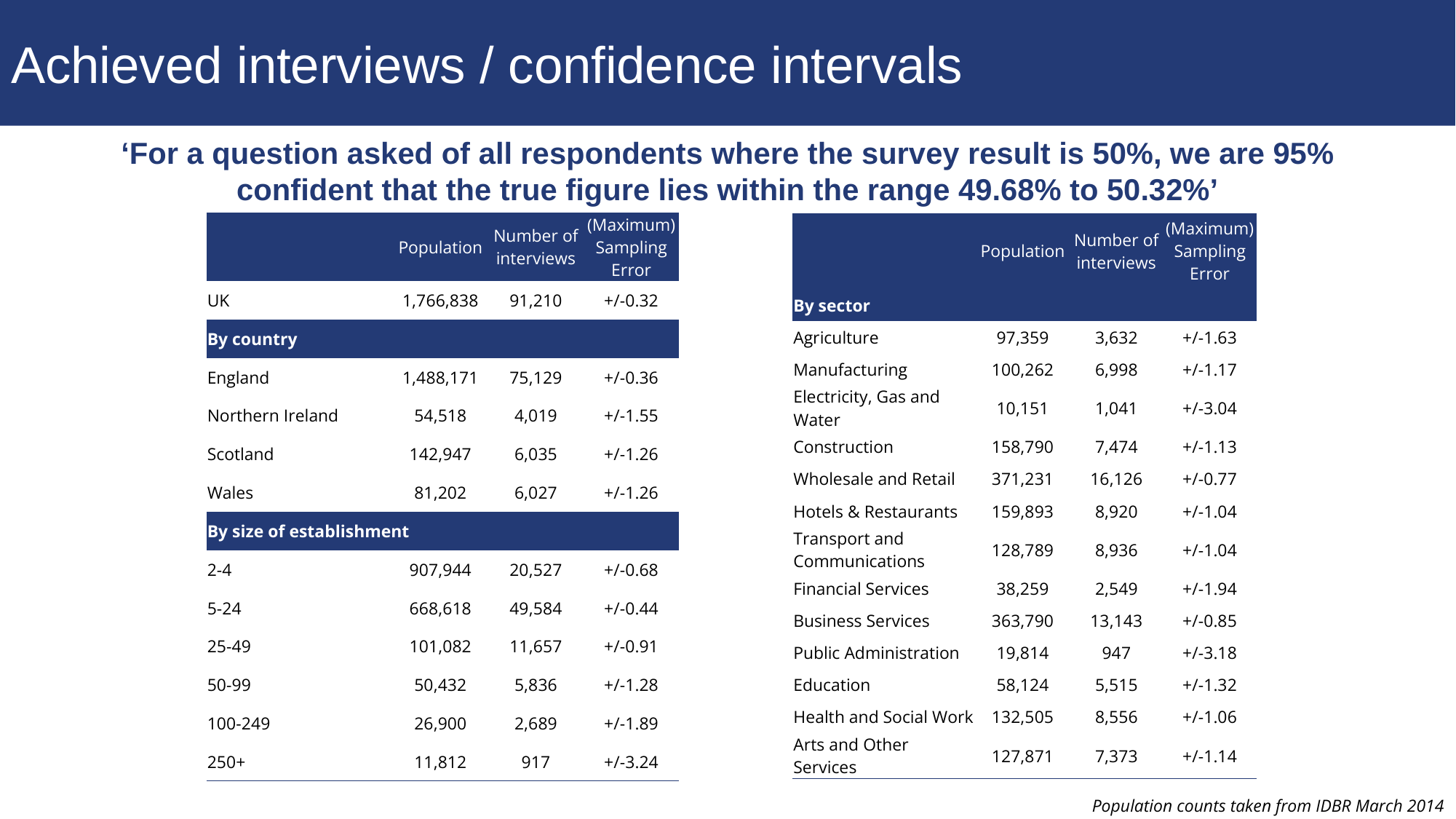

# Achieved interviews / confidence intervals
‘For a question asked of all respondents where the survey result is 50%, we are 95% confident that the true figure lies within the range 49.68% to 50.32%’

|  | Population | Number of interviews | (Maximum) Sampling Error |
| --- | --- | --- | --- |
| UK | 1,766,838 | 91,210 | +/-0.32 |
| By country |  |  |  |
| England | 1,488,171 | 75,129 | +/-0.36 |
| Northern Ireland | 54,518 | 4,019 | +/-1.55 |
| Scotland | 142,947 | 6,035 | +/-1.26 |
| Wales | 81,202 | 6,027 | +/-1.26 |
| By size of establishment |  |  |  |
| 2-4 | 907,944 | 20,527 | +/-0.68 |
| 5-24 | 668,618 | 49,584 | +/-0.44 |
| 25-49 | 101,082 | 11,657 | +/-0.91 |
| 50-99 | 50,432 | 5,836 | +/-1.28 |
| 100-249 | 26,900 | 2,689 | +/-1.89 |
| 250+ | 11,812 | 917 | +/-3.24 |
|  | Population | Number of interviews | (Maximum) Sampling Error |
| --- | --- | --- | --- |
| By sector |  |  |  |
| Agriculture | 97,359 | 3,632 | +/-1.63 |
| Manufacturing | 100,262 | 6,998 | +/-1.17 |
| Electricity, Gas and Water | 10,151 | 1,041 | +/-3.04 |
| Construction | 158,790 | 7,474 | +/-1.13 |
| Wholesale and Retail | 371,231 | 16,126 | +/-0.77 |
| Hotels & Restaurants | 159,893 | 8,920 | +/-1.04 |
| Transport and Communications | 128,789 | 8,936 | +/-1.04 |
| Financial Services | 38,259 | 2,549 | +/-1.94 |
| Business Services | 363,790 | 13,143 | +/-0.85 |
| Public Administration | 19,814 | 947 | +/-3.18 |
| Education | 58,124 | 5,515 | +/-1.32 |
| Health and Social Work | 132,505 | 8,556 | +/-1.06 |
| Arts and Other Services | 127,871 | 7,373 | +/-1.14 |
Population counts taken from IDBR March 2014